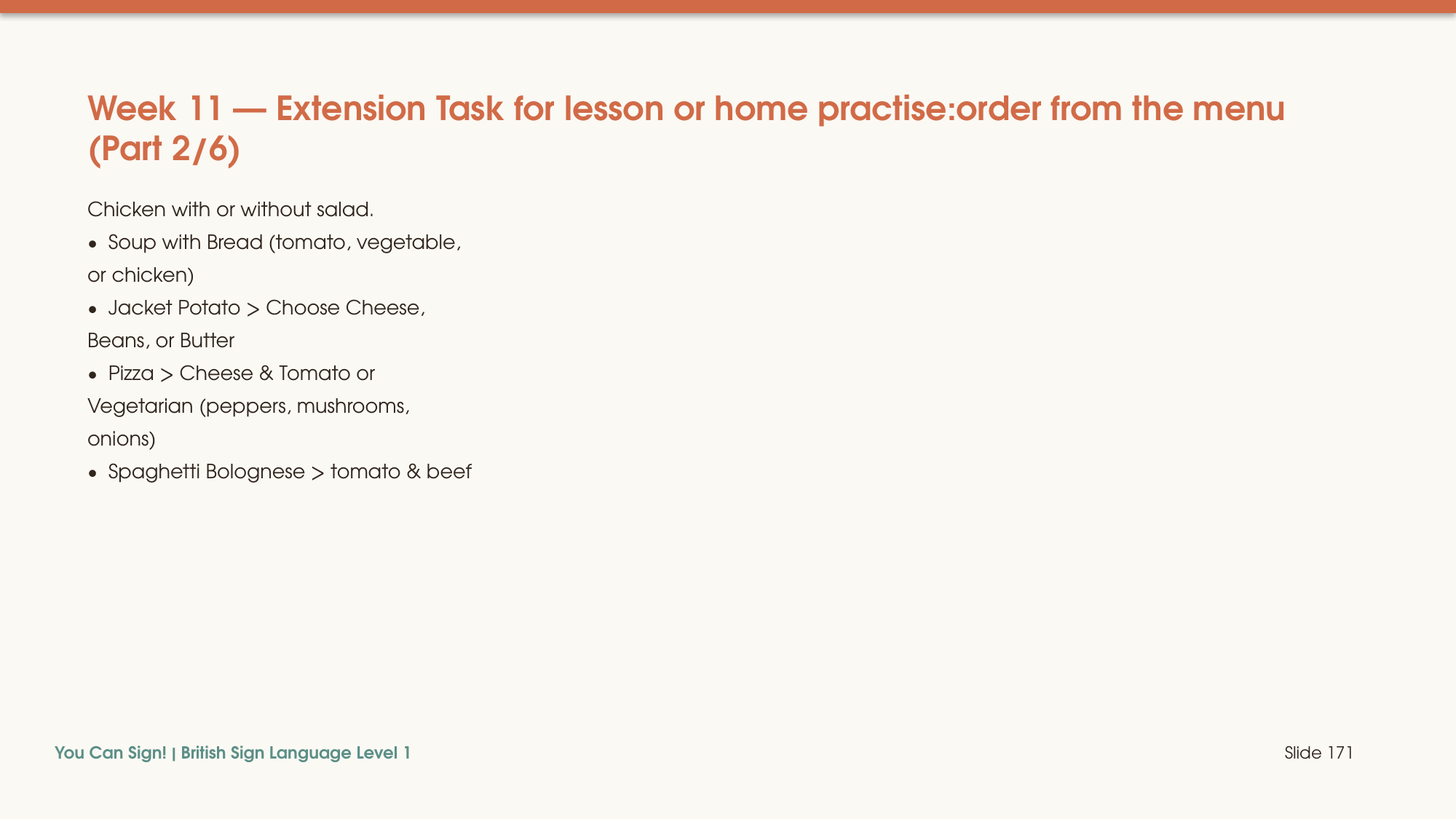

Week 11 — Extension Task for lesson or home practise:order from the menu (Part 2/6)
Chicken with or without salad.
•  Soup with Bread (tomato, vegetable,
or chicken)
•  Jacket Potato > Choose Cheese,
Beans, or Butter
•  Pizza > Cheese & Tomato or
Vegetarian (peppers, mushrooms,
onions)
•  Spaghetti Bolognese > tomato & beef
You Can Sign! | British Sign Language Level 1
Slide 171